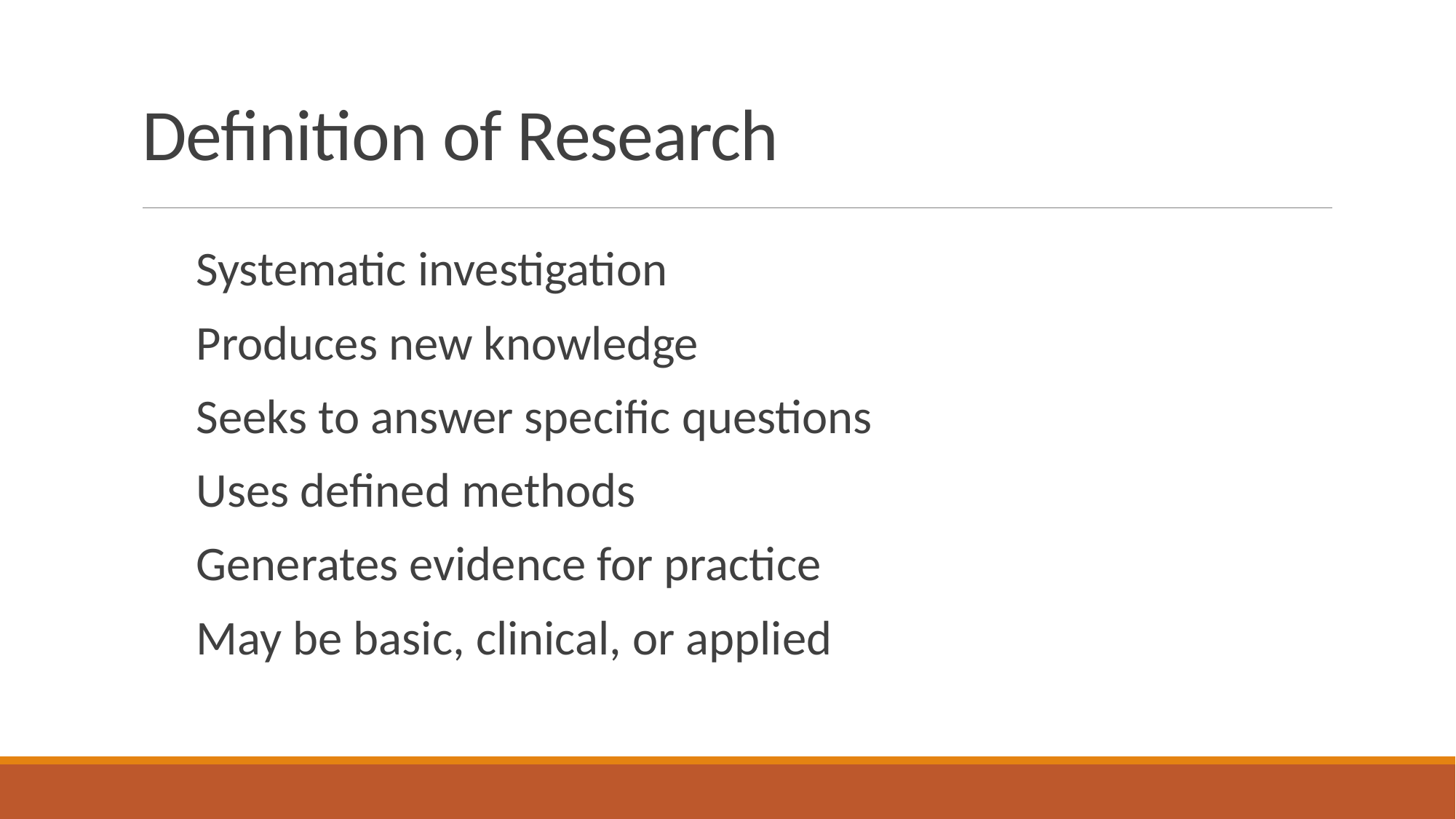

# Definition of Research

Systematic investigation
Produces new knowledge
Seeks to answer specific questions
Uses defined methods
Generates evidence for practice
May be basic, clinical, or applied